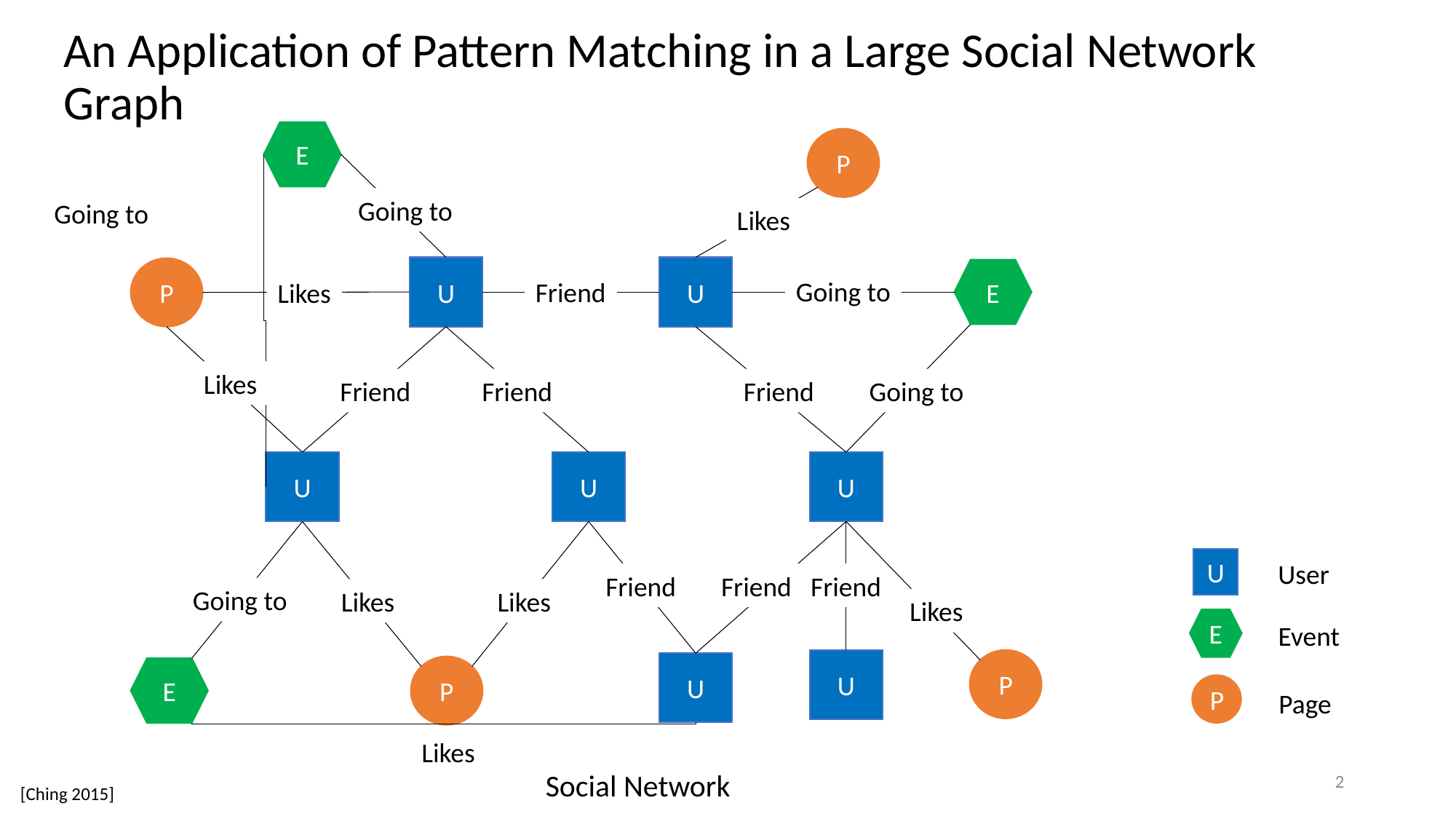

# An Application of Pattern Matching in a Large Social Network Graph
E
P
Going to
Going to
Likes
U
U
P
E
Going to
Friend
Likes
Likes
Friend
Friend
Friend
Going to
U
U
U
Friend
Friend
Friend
Going to
Likes
Likes
Likes
P
U
U
P
E
Social Network
U
User
E
Event
P
Page
Likes
2
[Ching 2015]